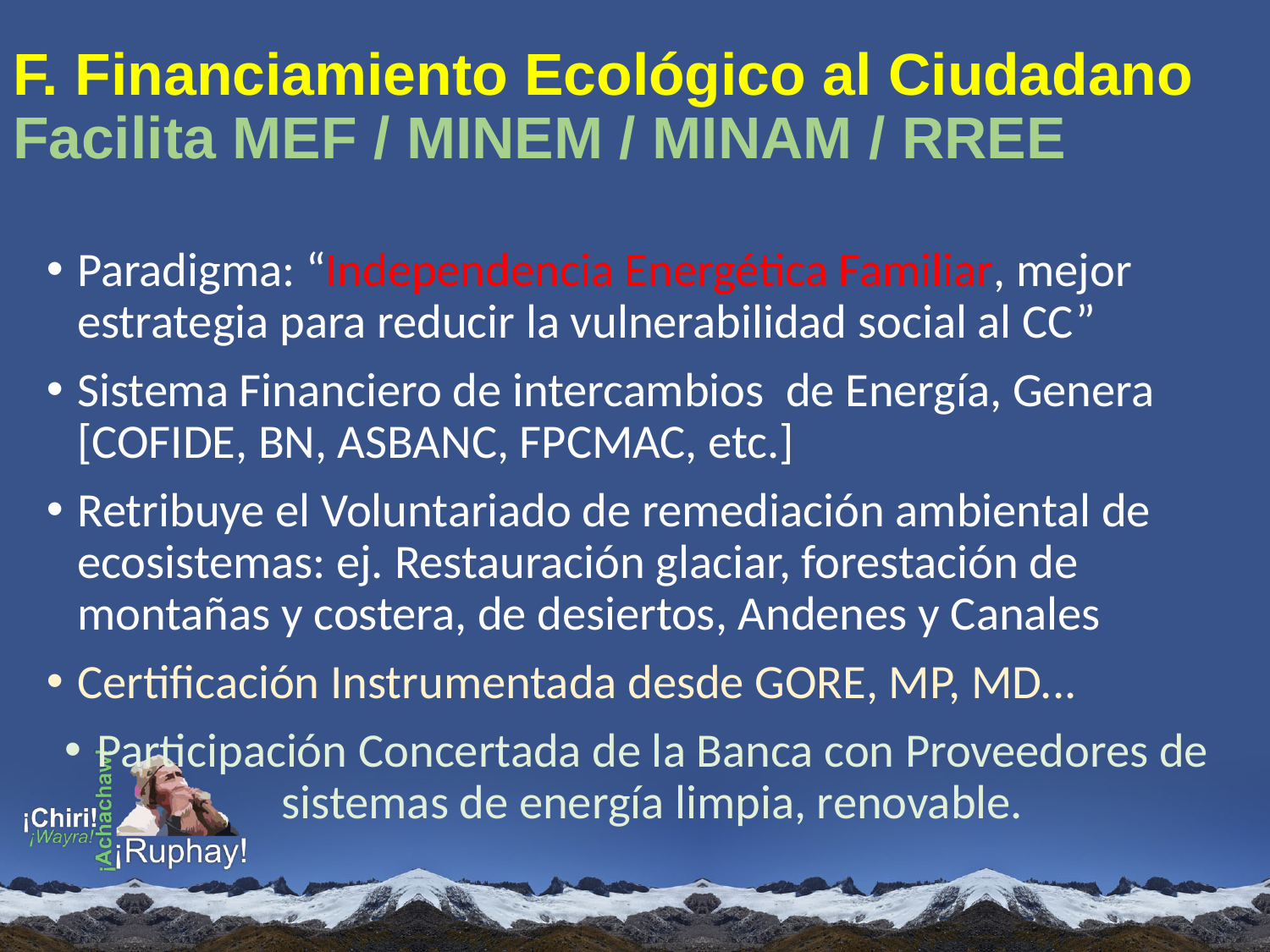

# F. Financiamiento Ecológico al Ciudadano Facilita MEF / MINEM / MINAM / RREE
Paradigma: “Independencia Energética Familiar, mejor estrategia para reducir la vulnerabilidad social al CC”
Sistema Financiero de intercambios  de Energía, Genera [COFIDE, BN, ASBANC, FPCMAC, etc.]
Retribuye el Voluntariado de remediación ambiental de  ecosistemas: ej. Restauración glaciar, forestación de montañas y costera, de desiertos, Andenes y Canales
Certificación Instrumentada desde GORE, MP, MD...
Participación Concertada de la Banca con Proveedores de sistemas de energía limpia, renovable.